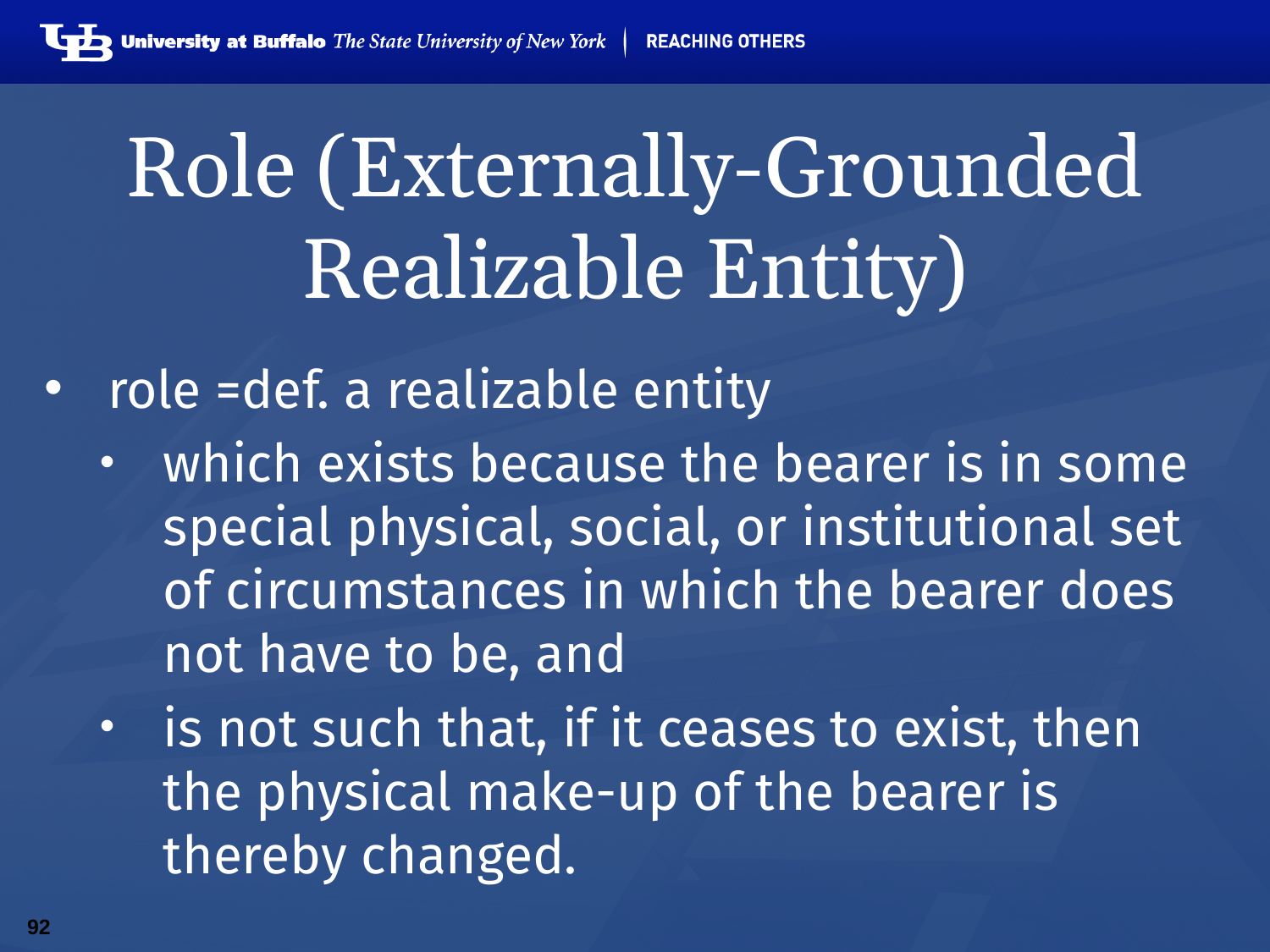

# Role (Externally-Grounded Realizable Entity)
role =def. a realizable entity
which exists because the bearer is in some special physical, social, or institutional set of circumstances in which the bearer does not have to be, and
is not such that, if it ceases to exist, then the physical make-up of the bearer is thereby changed.

92